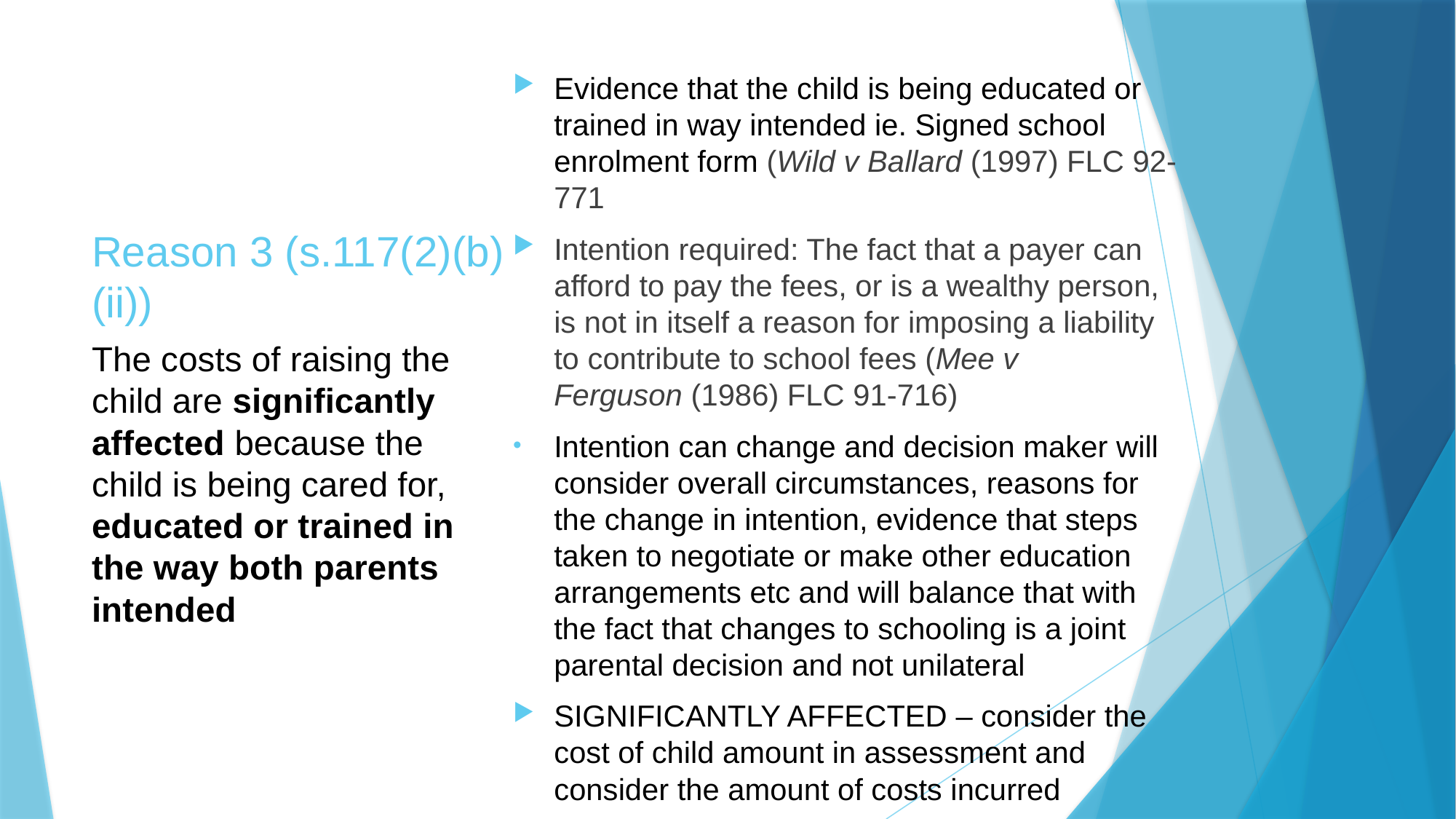

Evidence that the child is being educated or trained in way intended ie. Signed school enrolment form (Wild v Ballard (1997) FLC 92-771
Intention required: The fact that a payer can afford to pay the fees, or is a wealthy person, is not in itself a reason for imposing a liability to contribute to school fees (Mee v Ferguson (1986) FLC 91-716)
Intention can change and decision maker will consider overall circumstances, reasons for the change in intention, evidence that steps taken to negotiate or make other education arrangements etc and will balance that with the fact that changes to schooling is a joint parental decision and not unilateral
SIGNIFICANTLY AFFECTED – consider the cost of child amount in assessment and consider the amount of costs incurred
# Reason 3 (s.117(2)(b)(ii))
The costs of raising the child are significantly affected because the child is being cared for, educated or trained in the way both parents intended